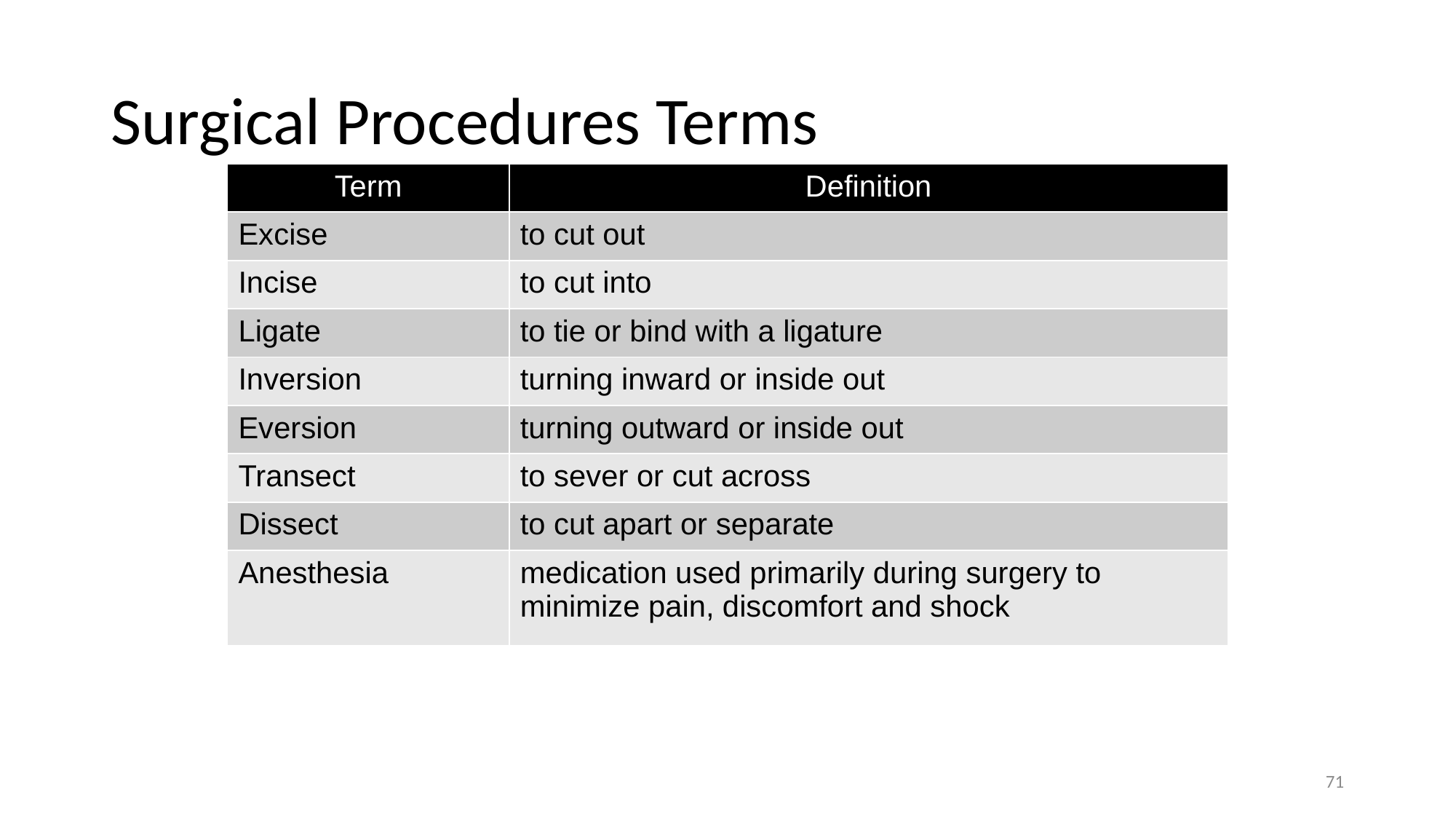

# Surgical Procedures Terms
| Term | Definition |
| --- | --- |
| Excise | to cut out |
| Incise | to cut into |
| Ligate | to tie or bind with a ligature |
| Inversion | turning inward or inside out |
| Eversion | turning outward or inside out |
| Transect | to sever or cut across |
| Dissect | to cut apart or separate |
| Anesthesia | medication used primarily during surgery to minimize pain, discomfort and shock |
71